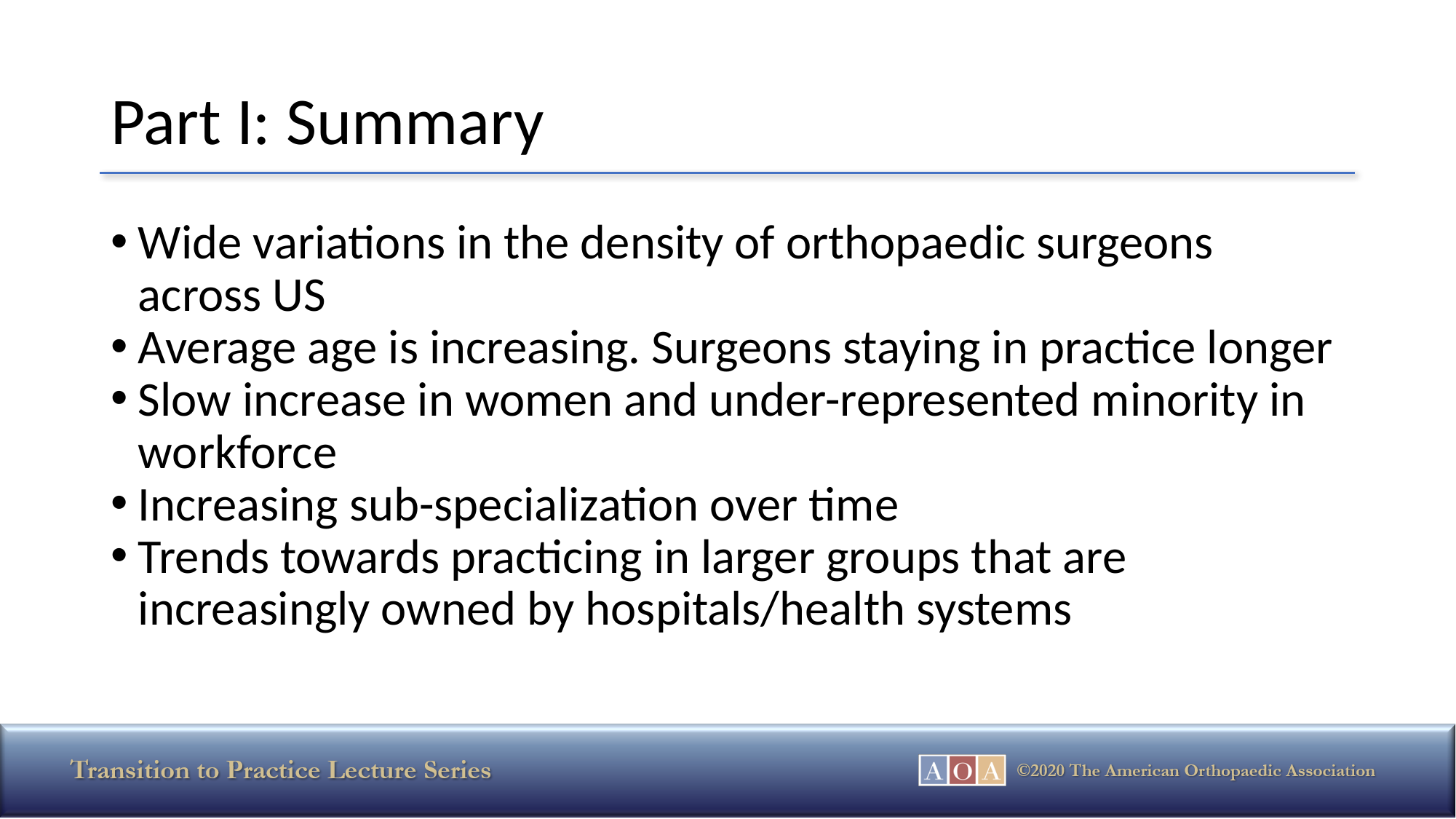

# Part I: Summary
Wide variations in the density of orthopaedic surgeons across US
Average age is increasing. Surgeons staying in practice longer
Slow increase in women and under-represented minority in workforce
Increasing sub-specialization over time
Trends towards practicing in larger groups that are increasingly owned by hospitals/health systems